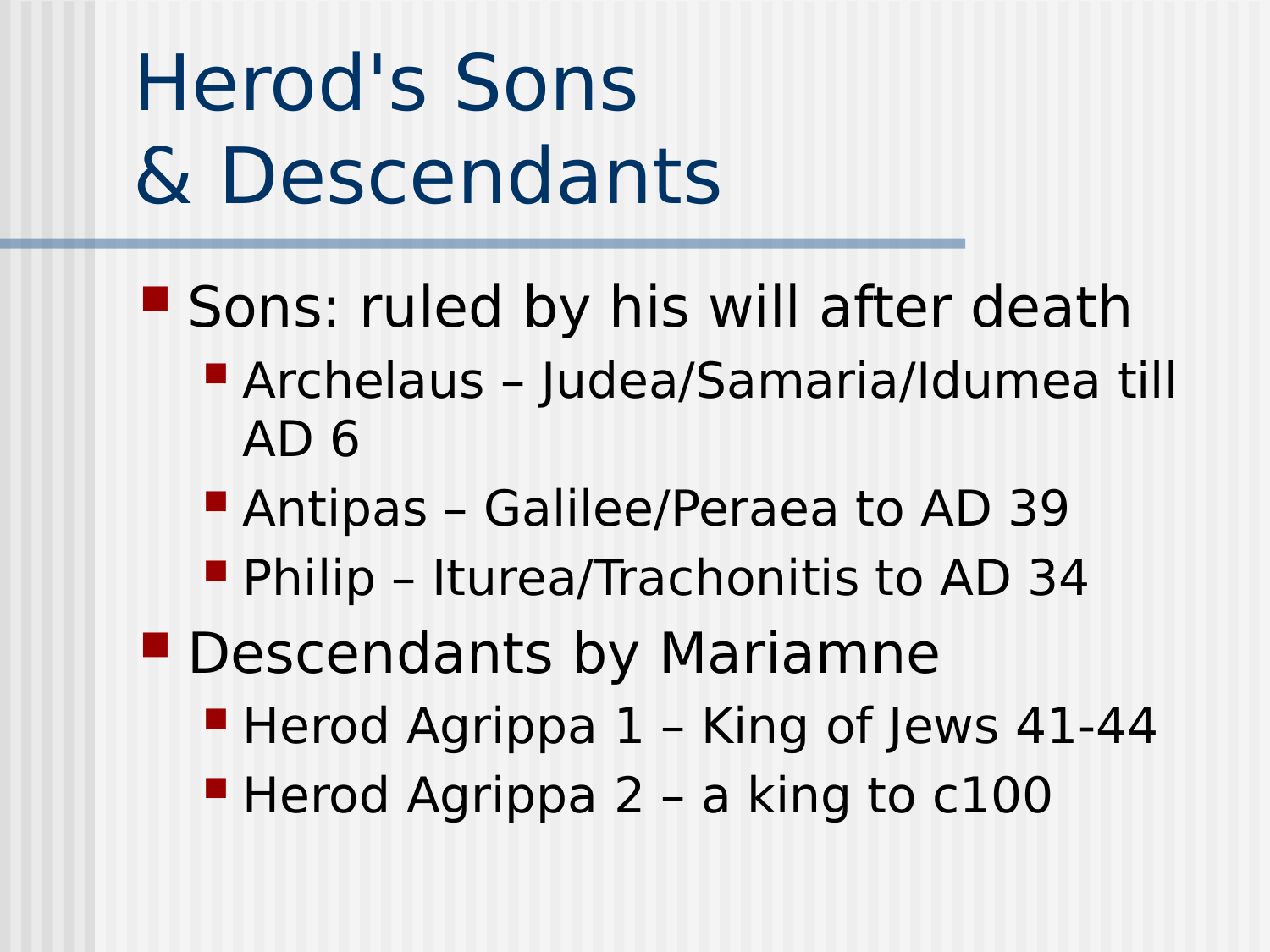

# Herod's Sons & Descendants
Sons: ruled by his will after death
Archelaus – Judea/Samaria/Idumea till AD 6
Antipas – Galilee/Peraea to AD 39
Philip – Iturea/Trachonitis to AD 34
Descendants by Mariamne
Herod Agrippa 1 – King of Jews 41-44
Herod Agrippa 2 – a king to c100